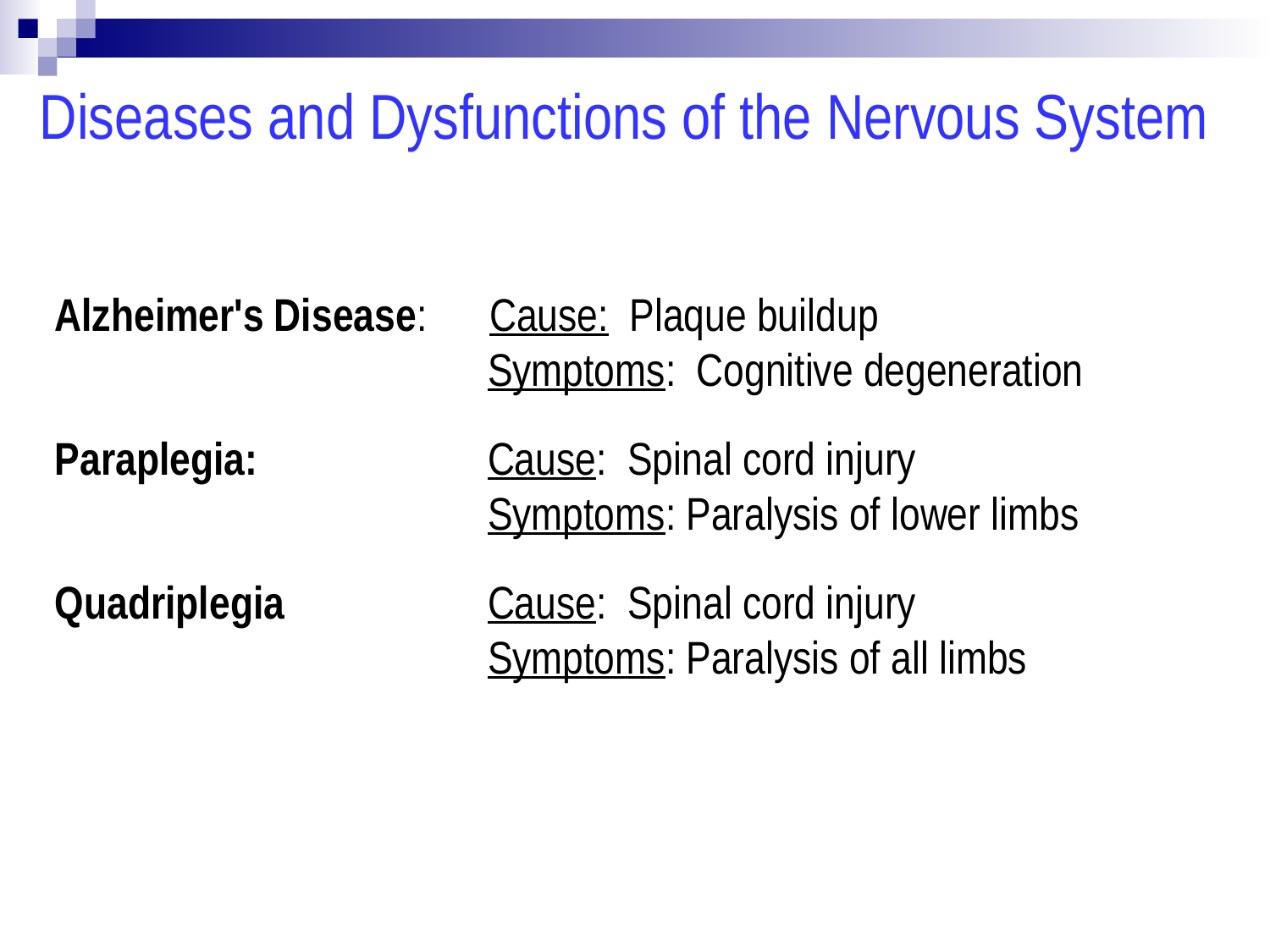

Diseases and Dysfunctions of the Nervous System

Alzheimer's Disease:      Cause:  Plaque buildup
			     Symptoms:  Cognitive degeneration

Paraplegia:		     Cause:  Spinal cord injury
			     Symptoms: Paralysis of lower limbs

Quadriplegia		     Cause:  Spinal cord injury
			     Symptoms: Paralysis of all limbs